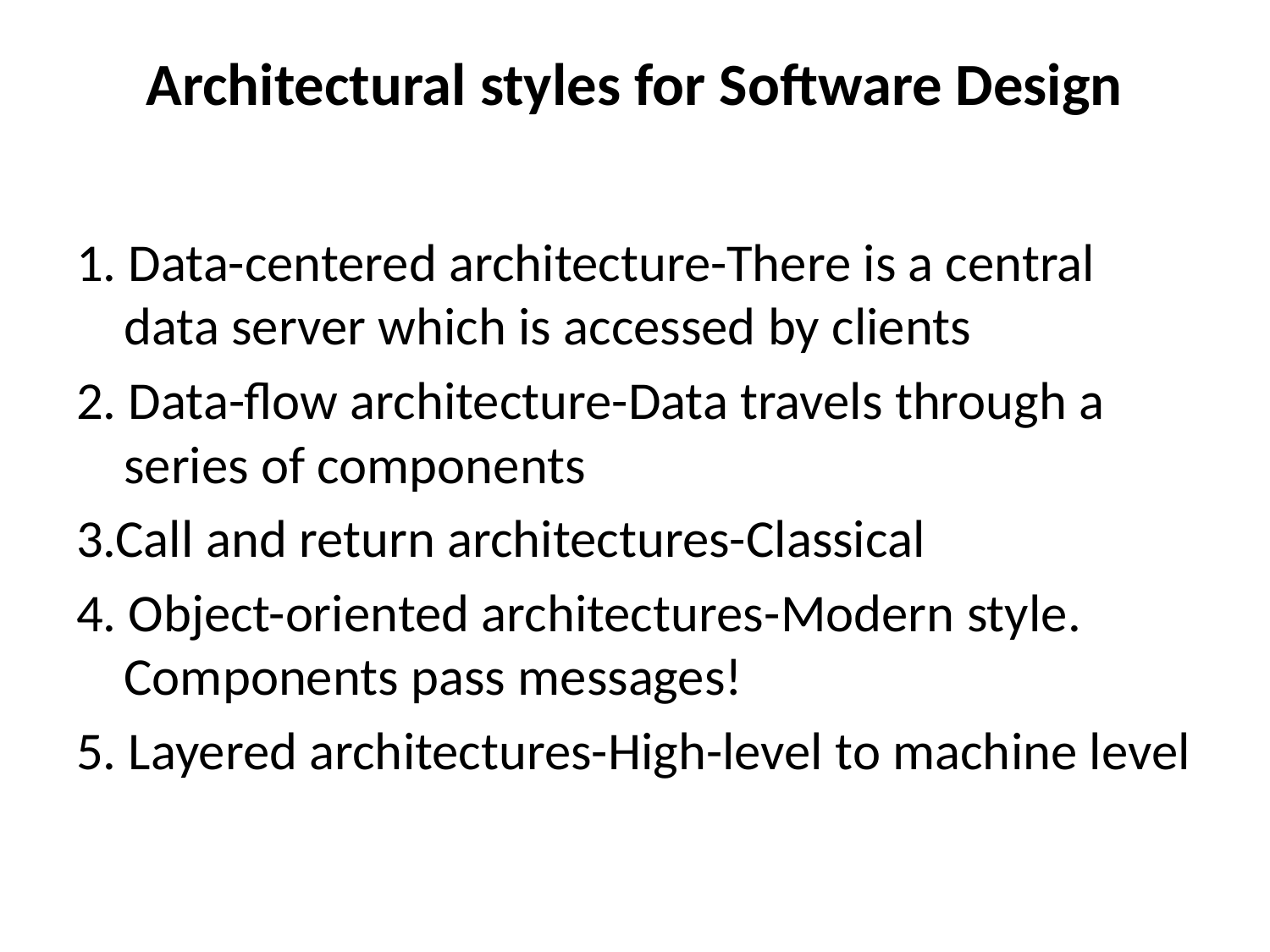

# Architectural styles for Software Design
1. Data-centered architecture-There is a central data server which is accessed by clients
2. Data-flow architecture-Data travels through a series of components
3.Call and return architectures-Classical
4. Object-oriented architectures-Modern style. Components pass messages!
5. Layered architectures-High-level to machine level